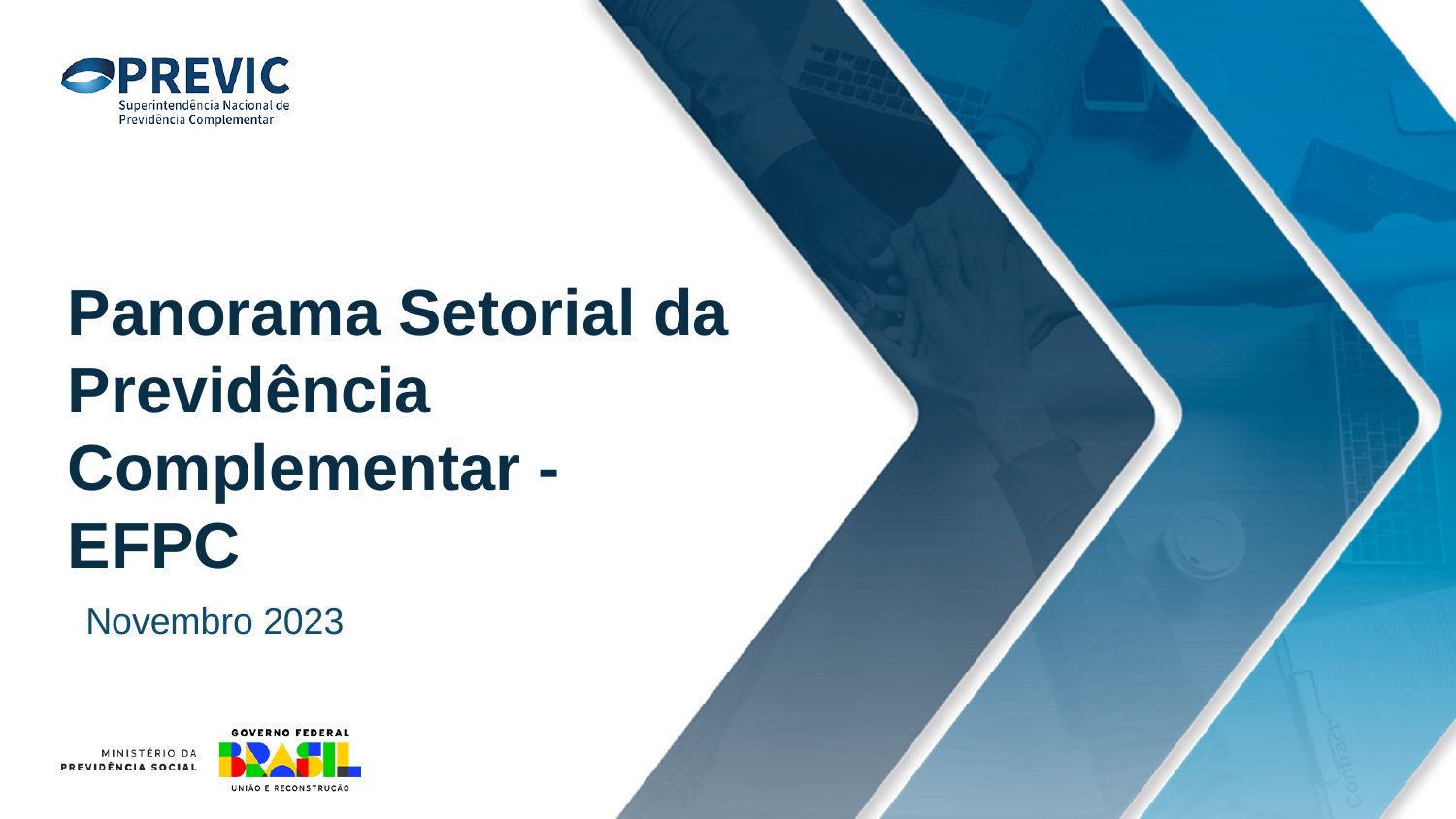

Panorama Setorial da Previdência Complementar - EFPC
Novembro 2023